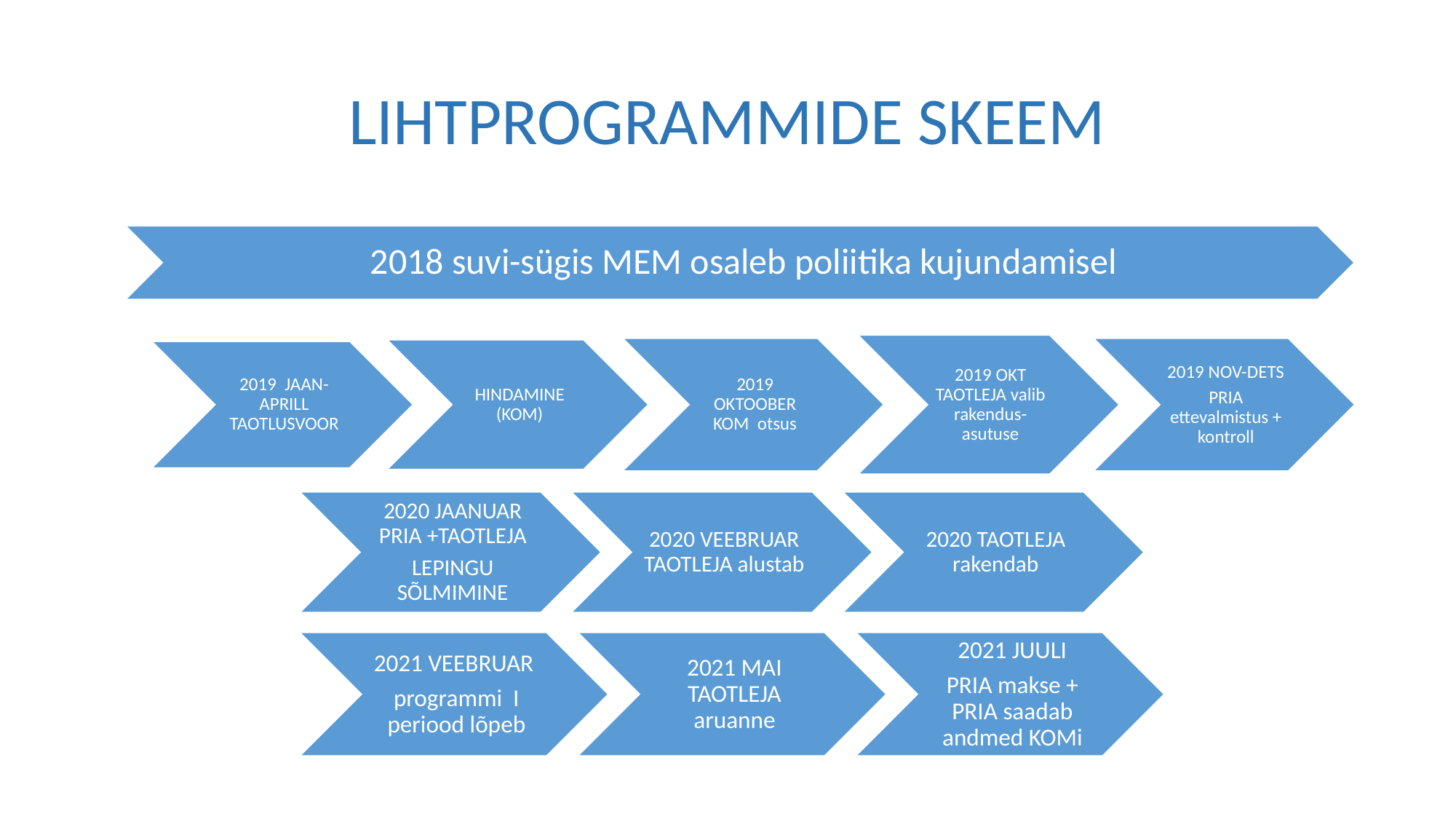

# LIHTPROGRAMMIDE SKEEM
2018 suvi-sügis MEM osaleb poliitika kujundamisel
2019  JAAN-APRILL TAOTLUSVOOR
HINDAMINE (KOM)
2019 OKTOOBER KOM  otsus
2019 OKT TAOTLEJA valib rakendus-asutuse
2019 NOV-DETS
PRIA ettevalmistus + kontroll
2020 JAANUAR PRIA +TAOTLEJA
LEPINGU SÕLMIMINE
2020 VEEBRUAR TAOTLEJA alustab
2020 TAOTLEJA rakendab
2021 VEEBRUAR
programmi  I periood lõpeb
2021 MAI TAOTLEJA aruanne
2021 JUULI
PRIA makse + PRIA saadab andmed KOMi